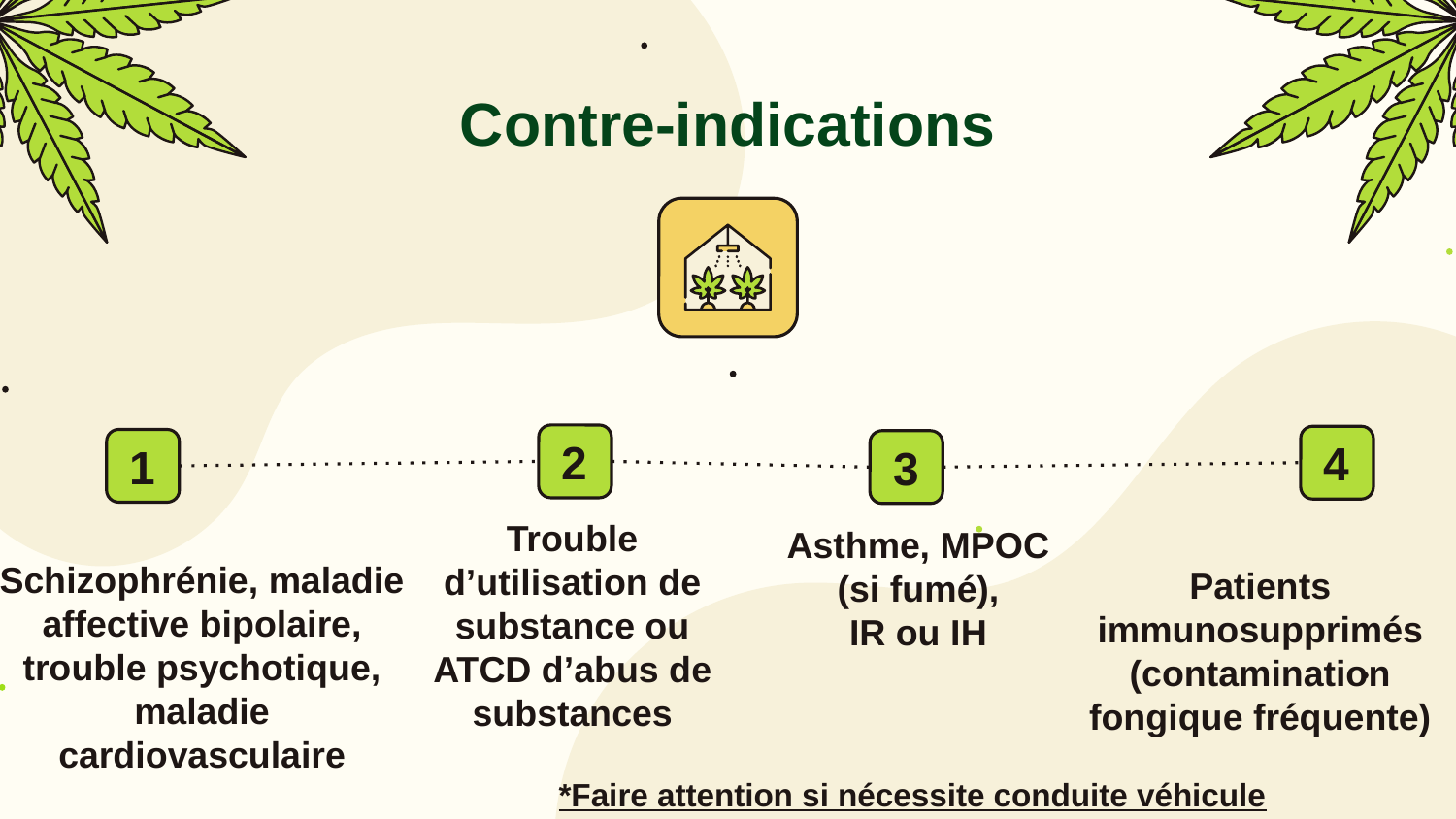

# Contre-indications

Patients immunosupprimés (contamination fongique fréquente)
Trouble d’utilisation de substance ou ATCD d’abus de substances
2
4
1
3
Schizophrénie, maladie affective bipolaire, trouble psychotique, maladie cardiovasculaire
Asthme, MPOC (si fumé),
IR ou IH
*Faire attention si nécessite conduite véhicule